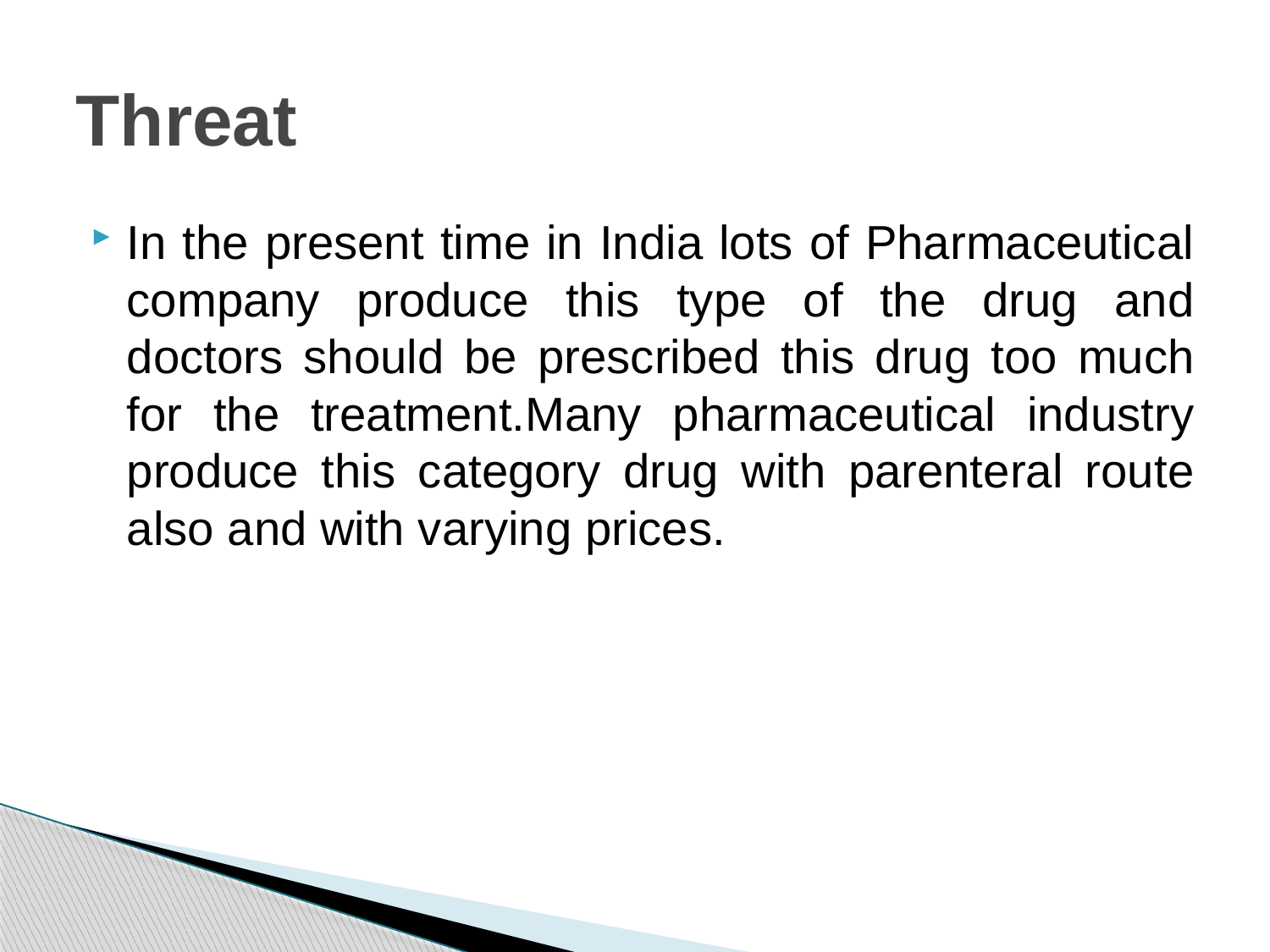

# Threat
In the present time in India lots of Pharmaceutical company produce this type of the drug and doctors should be prescribed this drug too much for the treatment.Many pharmaceutical industry produce this category drug with parenteral route also and with varying prices.